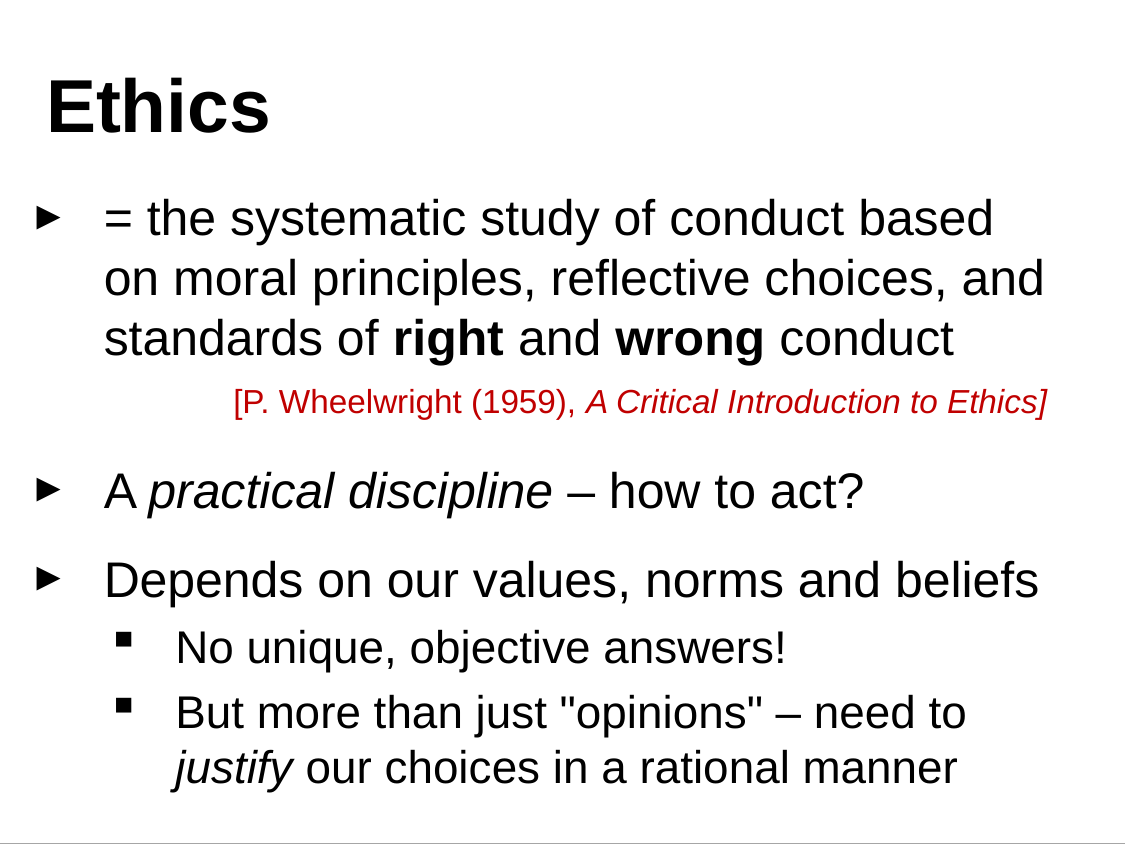

# Ethics
= the systematic study of conduct based on moral principles, reflective choices, and standards of right and wrong conduct
[P. Wheelwright (1959), A Critical Introduction to Ethics]
A practical discipline – how to act?
Depends on our values, norms and beliefs
No unique, objective answers!
But more than just "opinions" – need to justify our choices in a rational manner